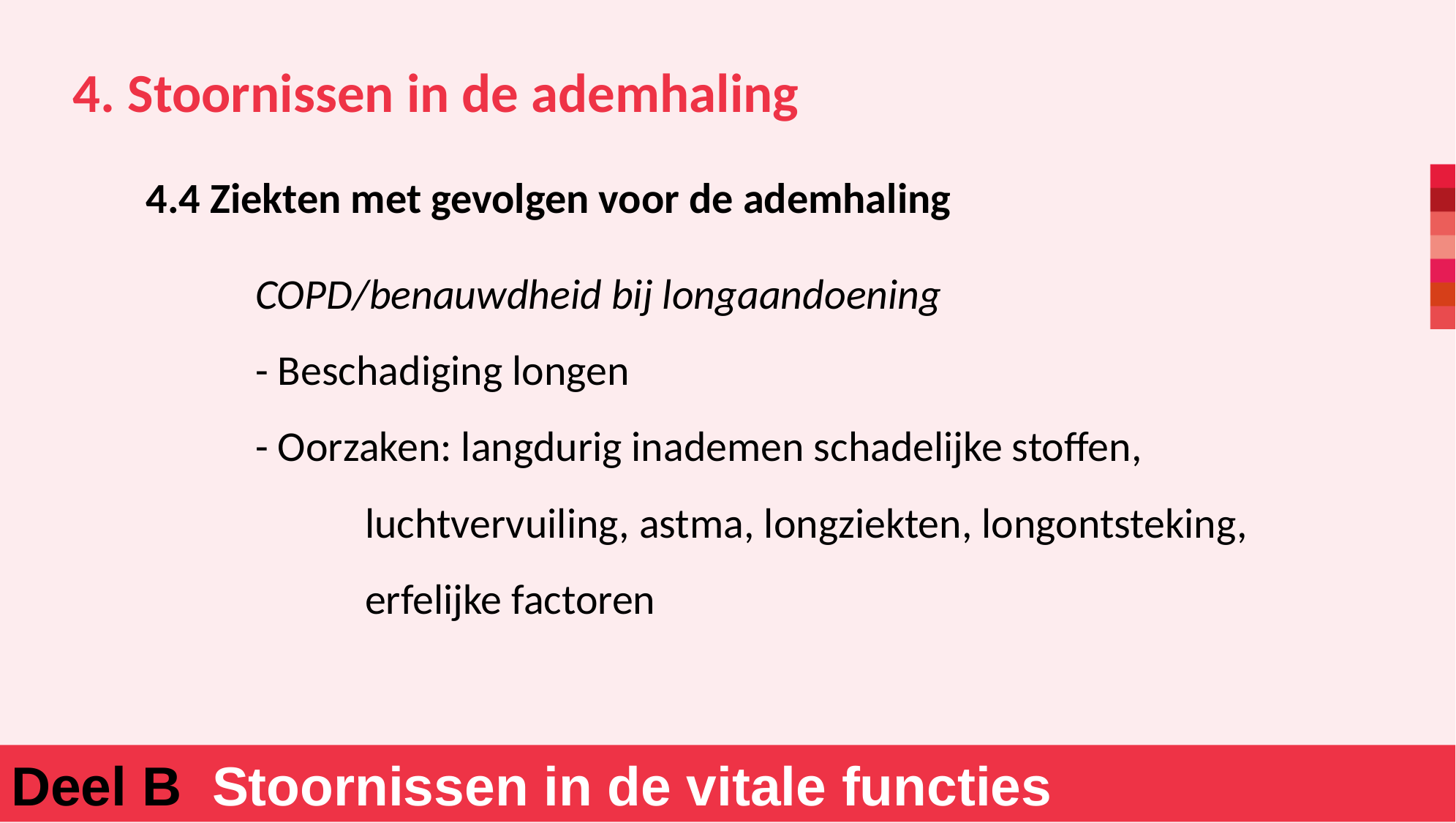

4. Stoornissen in de ademhaling

		COPD/benauwdheid bij longaandoening
		- Beschadiging longen
		- Oorzaken: langdurig inademen schadelijke stoffen,
			luchtvervuiling, astma, longziekten, longontsteking,
			erfelijke factoren

4.4 Ziekten met gevolgen voor de ademhaling
Deel B  Stoornissen in de vitale functies